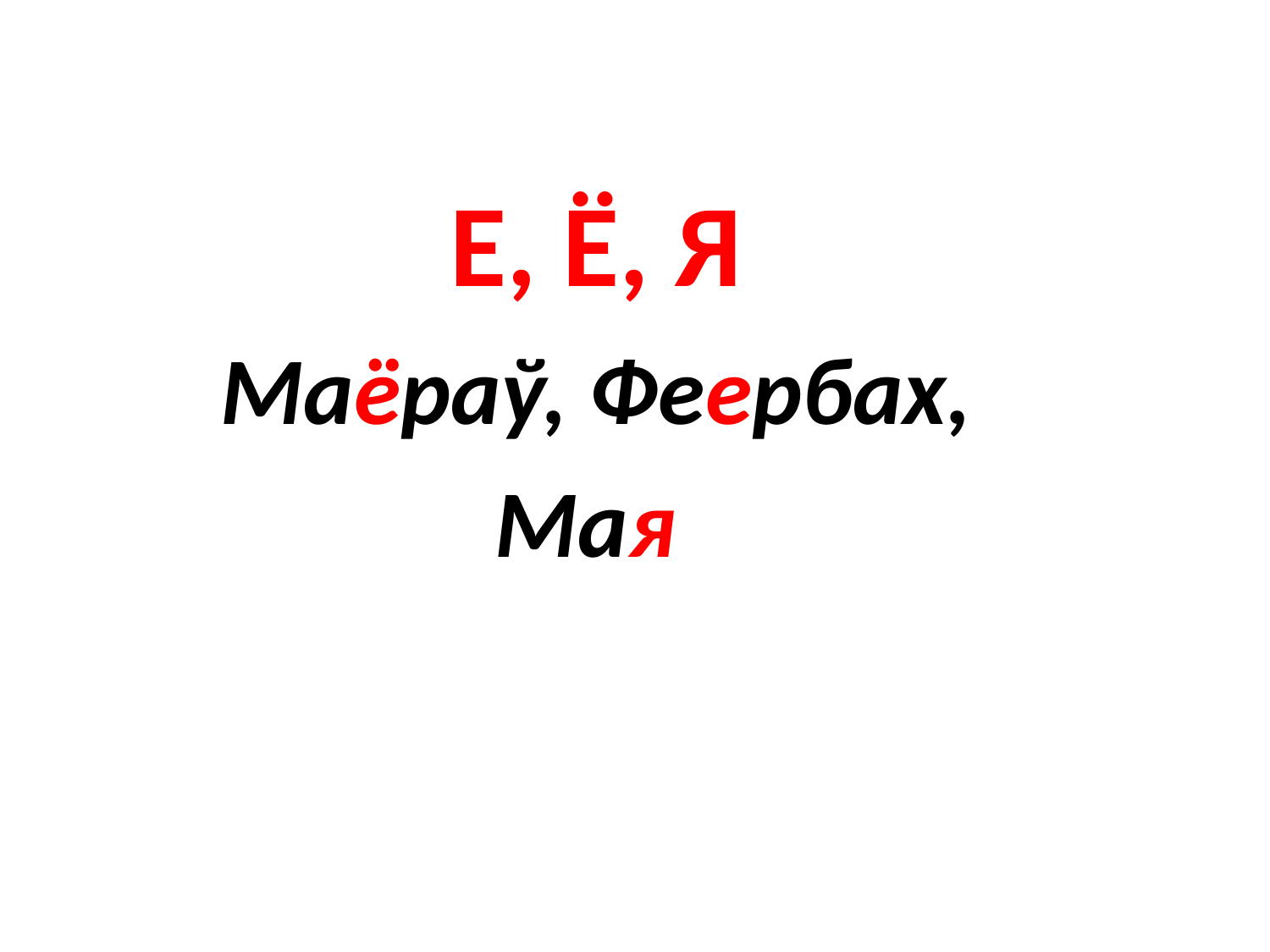

#

Е, Ё, Я
 Маёраў, Феербах,
Мая